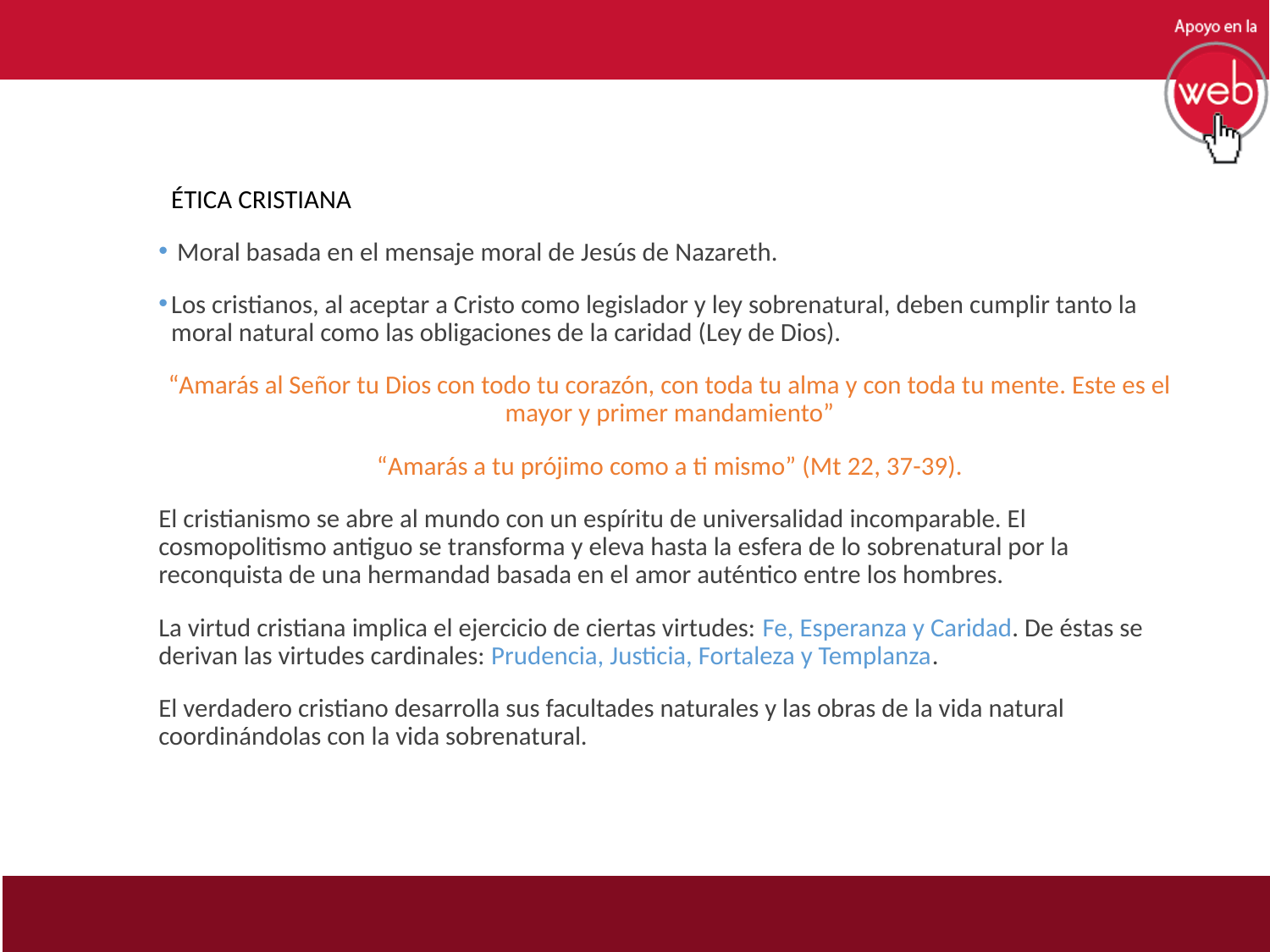

ÉTICA CRISTIANA
 Moral basada en el mensaje moral de Jesús de Nazareth.
Los cristianos, al aceptar a Cristo como legislador y ley sobrenatural, deben cumplir tanto la moral natural como las obligaciones de la caridad (Ley de Dios).
“Amarás al Señor tu Dios con todo tu corazón, con toda tu alma y con toda tu mente. Este es el mayor y primer mandamiento”
“Amarás a tu prójimo como a ti mismo” (Mt 22, 37-39).
El cristianismo se abre al mundo con un espíritu de universalidad incomparable. El cosmopolitismo antiguo se transforma y eleva hasta la esfera de lo sobrenatural por la reconquista de una hermandad basada en el amor auténtico entre los hombres.
La virtud cristiana implica el ejercicio de ciertas virtudes: Fe, Esperanza y Caridad. De éstas se derivan las virtudes cardinales: Prudencia, Justicia, Fortaleza y Templanza.
El verdadero cristiano desarrolla sus facultades naturales y las obras de la vida natural coordinándolas con la vida sobrenatural.